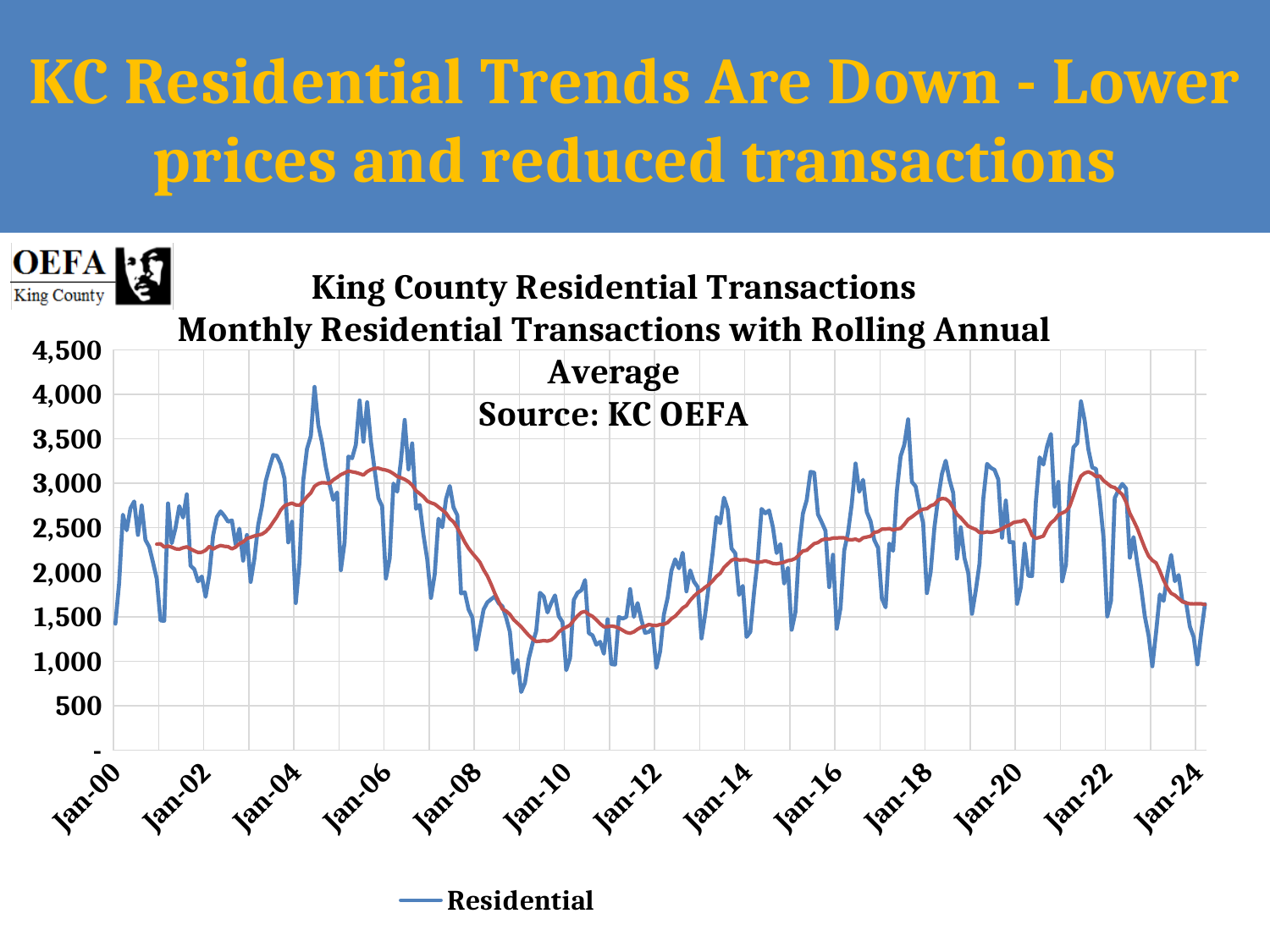

KC Residential Trends Are Down - Lower prices and reduced transactions
#

### Chart: King County Residential Transactions
Monthly Residential Transactions with Rolling Annual Average
Source: KC OEFA

| Category | Residential |
|---|---|
| 36526 | 1422.0 |
| 36557 | 1884.0 |
| 36586 | 2647.0 |
| 36617 | 2472.0 |
| 36647 | 2720.0 |
| 36678 | 2796.0 |
| 36708 | 2420.0 |
| 36739 | 2750.0 |
| 36770 | 2363.0 |
| 36800 | 2287.0 |
| 36831 | 2111.0 |
| 36861 | 1928.0 |
| 36892 | 1458.0 |
| 36923 | 1455.0 |
| 36951 | 2774.0 |
| 36982 | 2326.0 |
| 37012 | 2496.0 |
| 37043 | 2743.0 |
| 37073 | 2615.0 |
| 37104 | 2875.0 |
| 37135 | 2074.0 |
| 37165 | 2034.0 |
| 37196 | 1898.0 |
| 37226 | 1953.0 |
| 37257 | 1724.0 |
| 37288 | 1979.0 |
| 37316 | 2411.0 |
| 37347 | 2620.0 |
| 37377 | 2684.0 |
| 37408 | 2633.0 |
| 37438 | 2568.0 |
| 37469 | 2583.0 |
| 37500 | 2310.0 |
| 37530 | 2491.0 |
| 37561 | 2131.0 |
| 37591 | 2419.0 |
| 37622 | 1892.0 |
| 37653 | 2152.0 |
| 37681 | 2533.0 |
| 37712 | 2741.0 |
| 37742 | 3023.0 |
| 37773 | 3177.0 |
| 37803 | 3317.0 |
| 37834 | 3308.0 |
| 37865 | 3217.0 |
| 37895 | 3054.0 |
| 37926 | 2336.0 |
| 37956 | 2568.0 |
| 37987 | 1654.0 |
| 38018 | 2112.0 |
| 38047 | 3033.0 |
| 38078 | 3386.0 |
| 38108 | 3530.0 |
| 38139 | 4082.0 |
| 38169 | 3654.0 |
| 38200 | 3454.0 |
| 38231 | 3187.0 |
| 38261 | 2985.0 |
| 38292 | 2814.0 |
| 38322 | 2897.0 |
| 38353 | 2024.0 |
| 38384 | 2337.0 |
| 38412 | 3300.0 |
| 38443 | 3281.0 |
| 38473 | 3433.0 |
| 38504 | 3930.0 |
| 38534 | 3466.0 |
| 38565 | 3910.0 |
| 38596 | 3468.0 |
| 38626 | 3148.0 |
| 38657 | 2833.0 |
| 38687 | 2741.0 |
| 38718 | 1930.0 |
| 38749 | 2158.0 |
| 38777 | 2997.0 |
| 38808 | 2905.0 |
| 38838 | 3252.0 |
| 38869 | 3712.0 |
| 38899 | 3156.0 |
| 38930 | 3448.0 |
| 38961 | 2712.0 |
| 38991 | 2756.0 |
| 39022 | 2418.0 |
| 39052 | 2145.0 |
| 39083 | 1712.0 |
| 39114 | 1980.0 |
| 39142 | 2602.0 |
| 39173 | 2505.0 |
| 39203 | 2824.0 |
| 39234 | 2969.0 |
| 39264 | 2727.0 |
| 39295 | 2642.0 |
| 39326 | 1762.0 |
| 39356 | 1776.0 |
| 39387 | 1582.0 |
| 39417 | 1493.0 |
| 39448 | 1127.0 |
| 39479 | 1359.0 |
| 39508 | 1582.0 |
| 39539 | 1662.0 |
| 39569 | 1697.0 |
| 39600 | 1730.0 |
| 39630 | 1652.0 |
| 39661 | 1618.0 |
| 39692 | 1490.0 |
| 39722 | 1330.0 |
| 39753 | 869.0 |
| 39783 | 1015.0 |
| 39814 | 655.0 |
| 39845 | 756.0 |
| 39873 | 1025.0 |
| 39904 | 1196.0 |
| 39934 | 1338.0 |
| 39965 | 1770.0 |
| 39995 | 1727.0 |
| 40026 | 1549.0 |
| 40057 | 1654.0 |
| 40087 | 1740.0 |
| 40118 | 1507.0 |
| 40148 | 1440.0 |
| 40179 | 900.0 |
| 40210 | 1035.0 |
| 40238 | 1689.0 |
| 40269 | 1770.0 |
| 40299 | 1798.0 |
| 40330 | 1913.0 |
| 40360 | 1317.0 |
| 40391 | 1291.0 |
| 40422 | 1186.0 |
| 40452 | 1219.0 |
| 40483 | 1085.0 |
| 40513 | 1472.0 |
| 40544 | 968.0 |
| 40575 | 963.0 |
| 40603 | 1497.0 |
| 40634 | 1479.0 |
| 40664 | 1498.0 |
| 40695 | 1811.0 |
| 40725 | 1499.0 |
| 40756 | 1654.0 |
| 40787 | 1465.0 |
| 40817 | 1320.0 |
| 40848 | 1330.0 |
| 40878 | 1370.0 |
| 40909 | 925.0 |
| 40940 | 1112.0 |
| 40969 | 1526.0 |
| 41000 | 1713.0 |
| 41030 | 2017.0 |
| 41061 | 2146.0 |
| 41091 | 2045.0 |
| 41122 | 2220.0 |
| 41153 | 1786.0 |
| 41183 | 2022.0 |
| 41214 | 1895.0 |
| 41244 | 1835.0 |
| 41275 | 1257.0 |
| 41306 | 1533.0 |
| 41334 | 1875.0 |
| 41365 | 2224.0 |
| 41395 | 2621.0 |
| 41426 | 2550.0 |
| 41456 | 2838.0 |
| 41487 | 2703.0 |
| 41518 | 2268.0 |
| 41548 | 2213.0 |
| 41579 | 1745.0 |
| 41609 | 1847.0 |
| 41640 | 1274.0 |
| 41671 | 1330.0 |
| 41699 | 1779.0 |
| 41730 | 2157.0 |
| 41760 | 2712.0 |
| 41791 | 2663.0 |
| 41821 | 2694.0 |
| 41852 | 2510.0 |
| 41883 | 2216.0 |
| 41913 | 2317.0 |
| 41944 | 1873.0 |
| 41974 | 2050.0 |
| 42005 | 1354.0 |
| 42036 | 1550.0 |
| 42064 | 2274.0 |
| 42095 | 2660.0 |
| 42125 | 2811.0 |
| 42156 | 3128.0 |
| 42186 | 3120.0 |
| 42217 | 2652.0 |
| 42248 | 2563.0 |
| 42278 | 2467.0 |
| 42309 | 1834.0 |
| 42339 | 2197.0 |
| 42370 | 1365.0 |
| 42401 | 1596.0 |
| 42430 | 2246.0 |
| 42461 | 2442.0 |
| 42491 | 2766.0 |
| 42522 | 3222.0 |
| 42552 | 2904.0 |
| 42583 | 3039.0 |
| 42614 | 2677.0 |
| 42644 | 2574.0 |
| 42675 | 2362.0 |
| 42705 | 2276.0 |
| 42736 | 1708.0 |
| 42767 | 1606.0 |
| 42795 | 2323.0 |
| 42826 | 2241.0 |
| 42856 | 2910.0 |
| 42887 | 3302.0 |
| 42917 | 3434.0 |
| 42948 | 3718.0 |
| 42979 | 3015.0 |
| 43009 | 2965.0 |
| 43040 | 2737.0 |
| 43070 | 2551.0 |
| 43101 | 1766.0 |
| 43132 | 2005.0 |
| 43160 | 2506.0 |
| 43191 | 2837.0 |
| 43221 | 3105.0 |
| 43252 | 3253.0 |
| 43282 | 3042.0 |
| 43313 | 2891.0 |
| 43344 | 2154.0 |
| 43374 | 2505.0 |
| 43405 | 2159.0 |
| 43435 | 1992.0 |
| 43466 | 1533.0 |
| 43497 | 1794.0 |
| 43525 | 2096.0 |
| 43556 | 2821.0 |
| 43586 | 3218.0 |
| 43617 | 3174.0 |
| 43647 | 3150.0 |
| 43678 | 3043.0 |
| 43709 | 2388.0 |
| 43739 | 2806.0 |
| 43770 | 2339.0 |
| 43800 | 2339.0 |
| 43831 | 1646.0 |
| 43862 | 1834.0 |
| 43891 | 2321.0 |
| 43922 | 1961.0 |
| 43952 | 1958.0 |
| 43983 | 2787.0 |
| 44013 | 3291.0 |
| 44044 | 3210.0 |
| 44075 | 3418.0 |
| 44105 | 3553.0 |
| 44136 | 2738.0 |
| 44166 | 3015.0 |
| 44197 | 1898.0 |
| 44228 | 2087.0 |
| 44256 | 2977.0 |
| 44287 | 3403.0 |
| 44317 | 3451.0 |
| 44348 | 3920.0 |
| 44378 | 3704.0 |
| 44409 | 3376.0 |
| 44440 | 3176.0 |
| 44470 | 3161.0 |
| 44501 | 2817.0 |
| 44531 | 2391.0 |
| 44562 | 1504.0 |
| 44593 | 1678.0 |
| 44621 | 2835.0 |
| 44652 | 2924.0 |
| 44682 | 2993.0 |
| 44713 | 2940.0 |
| 44743 | 2164.0 |
| 44774 | 2396.0 |
| 44805 | 2104.0 |
| 44835 | 1835.0 |
| 44866 | 1504.0 |
| 44896 | 1289.0 |
| 44927 | 944.0 |
| 44958 | 1329.0 |
| 44986 | 1750.0 |
| 45017 | 1678.0 |
| 45047 | 1976.0 |
| 45078 | 2195.0 |
| 45108 | 1900.0 |
| 45139 | 1969.0 |
| 45170 | 1672.0 |
| 45200 | 1657.0 |
| 45231 | 1389.0 |
| 45261 | 1275.0 |
| 45292 | 965.0 |
| 45323 | 1323.0 |
| 45352 | 1642.0 |